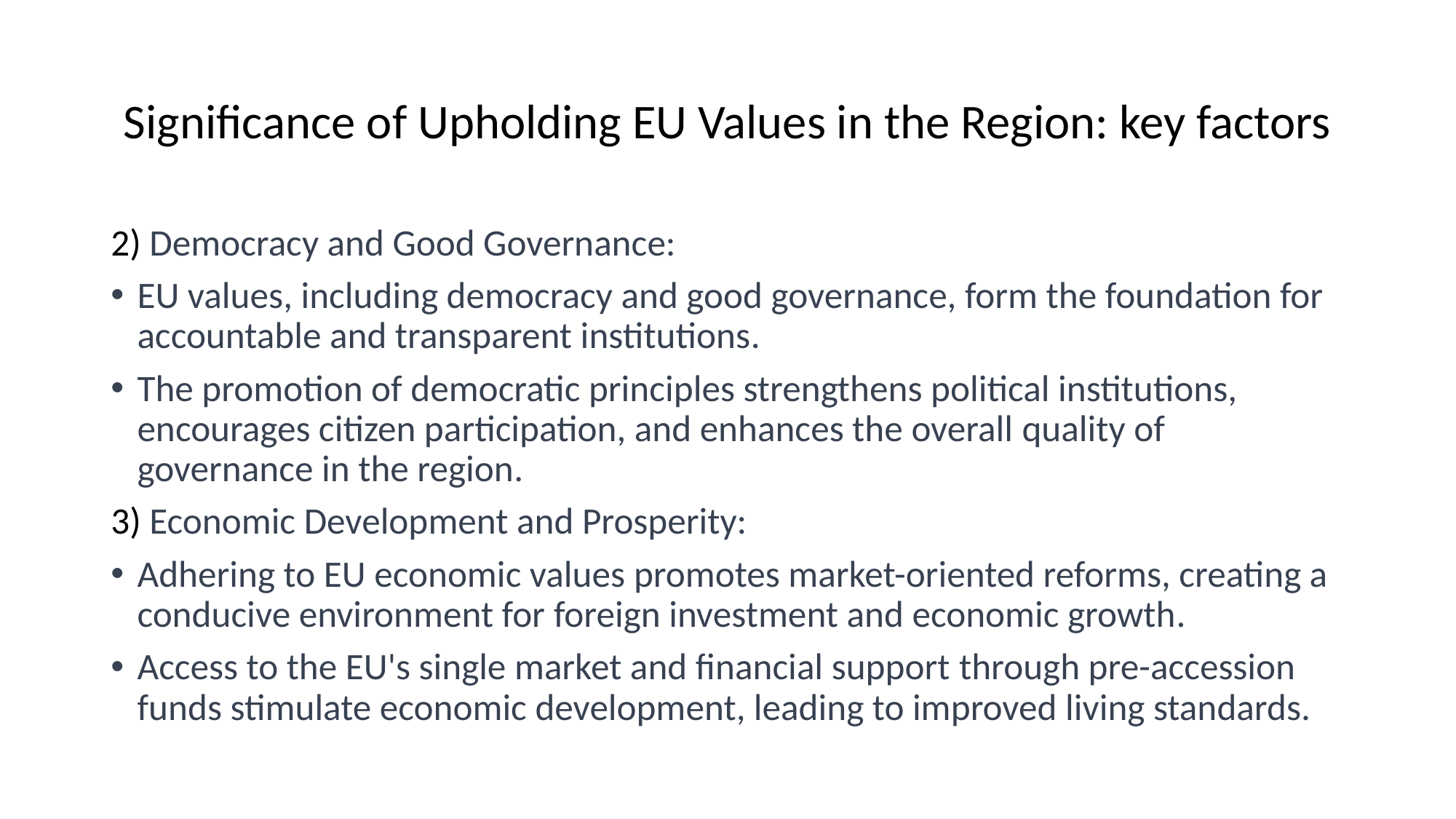

# Significance of Upholding EU Values in the Region: key factors
2) Democracy and Good Governance:
EU values, including democracy and good governance, form the foundation for accountable and transparent institutions.
The promotion of democratic principles strengthens political institutions, encourages citizen participation, and enhances the overall quality of governance in the region.
3) Economic Development and Prosperity:
Adhering to EU economic values promotes market-oriented reforms, creating a conducive environment for foreign investment and economic growth.
Access to the EU's single market and financial support through pre-accession funds stimulate economic development, leading to improved living standards.